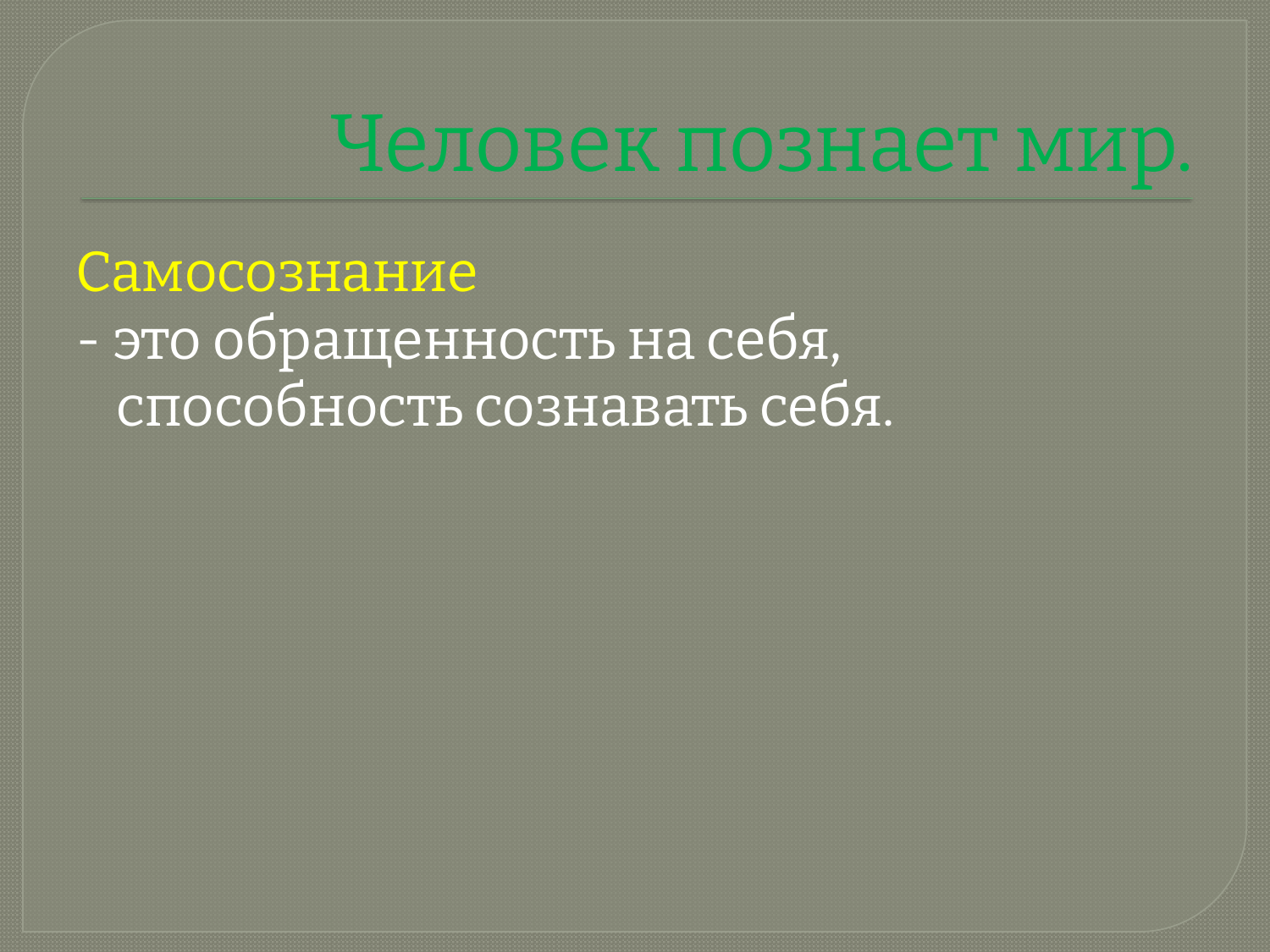

# Человек познает мир.
Самосознание
- это обращенность на себя, способность сознавать себя.